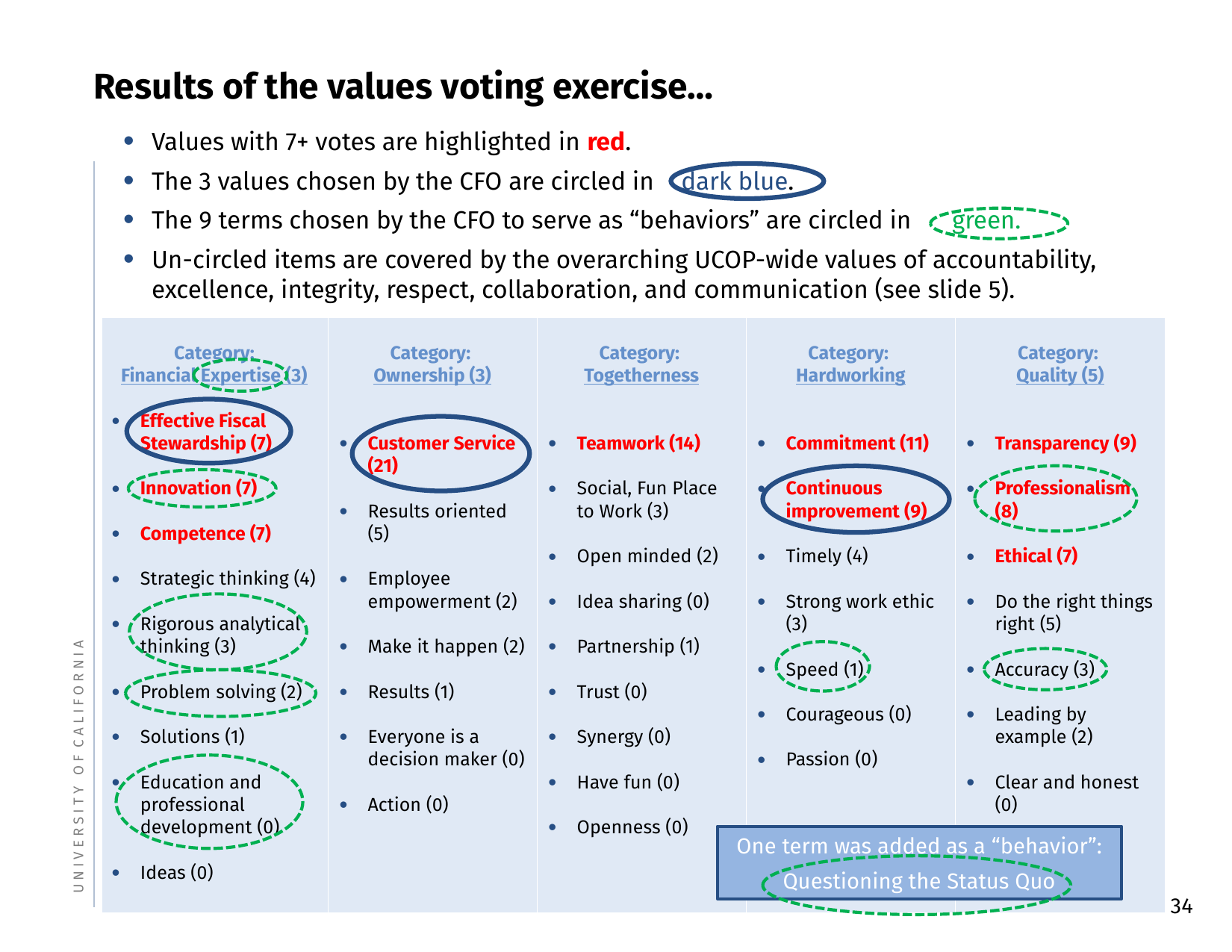

# Results of the values voting exercise…
Values with 7+ votes are highlighted in red.
The 3 values chosen by the CFO are circled in    dark blue.
The 9 terms chosen by the CFO to serve as “behaviors” are circled in      green.
Un-circled items are covered by the overarching UCOP-wide values of accountability, excellence, integrity, respect, collaboration, and communication (see slide 5).

| Category: Financial Expertise (3) Effective Fiscal Stewardship (7) Innovation (7) Competence (7) Strategic thinking (4) Rigorous analytical thinking (3) Problem solving (2) Solutions (1) Education and professional development (0) Ideas (0) | Category: Ownership (3) Customer Service (21) Results oriented (5) Employee empowerment (2) Make it happen (2) Results (1) Everyone is a decision maker (0) Action (0) | Category: Togetherness Teamwork (14) Social, Fun Place to Work (3) Open minded (2) Idea sharing (0) Partnership (1) Trust (0) Synergy (0) Have fun (0) Openness (0) | Category: Hardworking Commitment (11) Continuous improvement (9) Timely (4) Strong work ethic (3) Speed (1) Courageous (0) Passion (0) | Category: Quality (5) Transparency (9) Professionalism (8) Ethical (7) Do the right things right (5) Accuracy (3) Leading by example (2) Clear and honest (0) |
| --- | --- | --- | --- | --- |

One term was added as a “behavior”:
Questioning the Status Quo